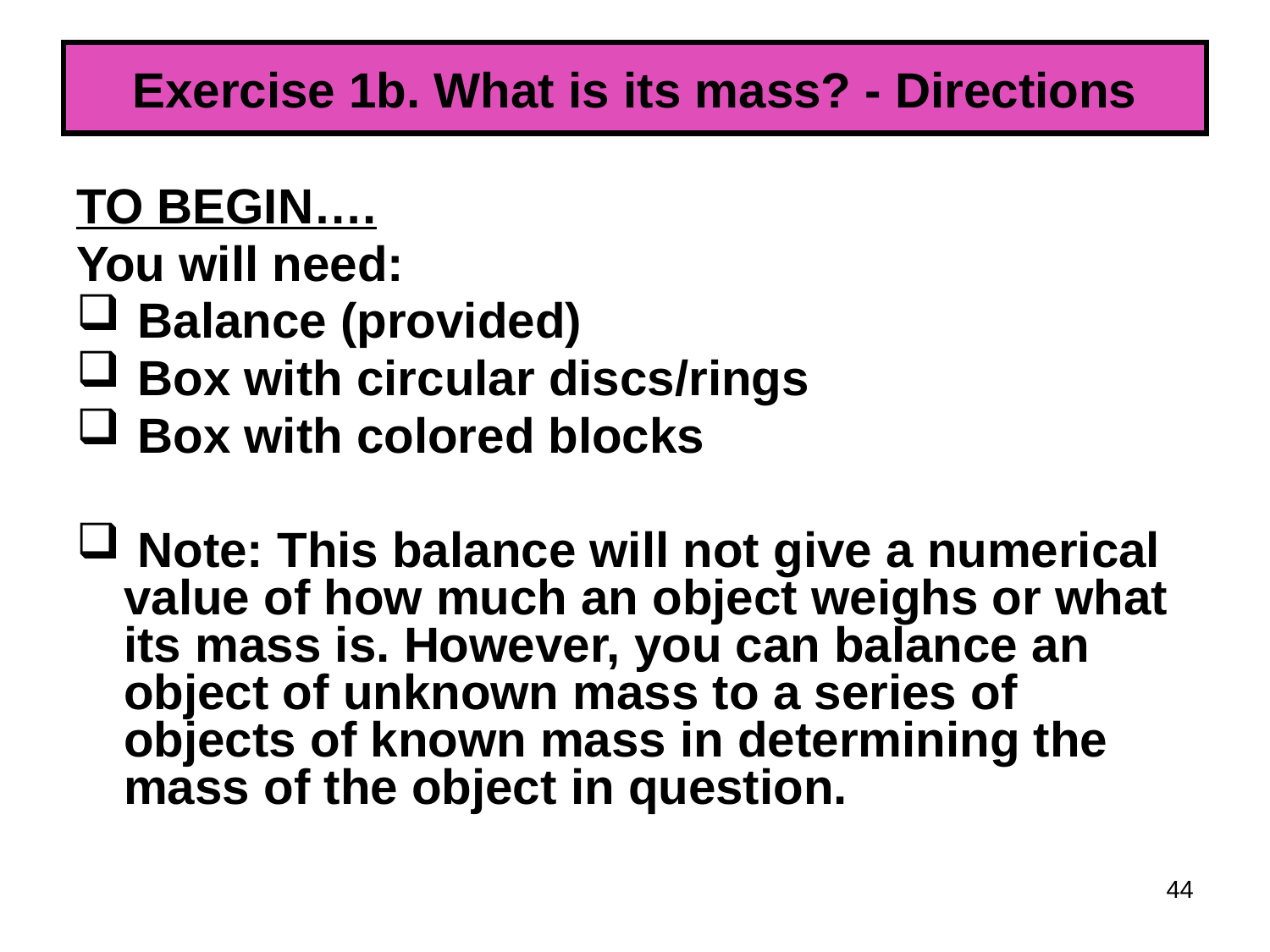

# Exercise 1b. What is its mass? - Directions
TO BEGIN….
You will need:
 Balance (provided)
 Box with circular discs/rings
 Box with colored blocks

 Note: This balance will not give a numerical value of how much an object weighs or what its mass is. However, you can balance an object of unknown mass to a series of objects of known mass in determining the mass of the object in question.
44